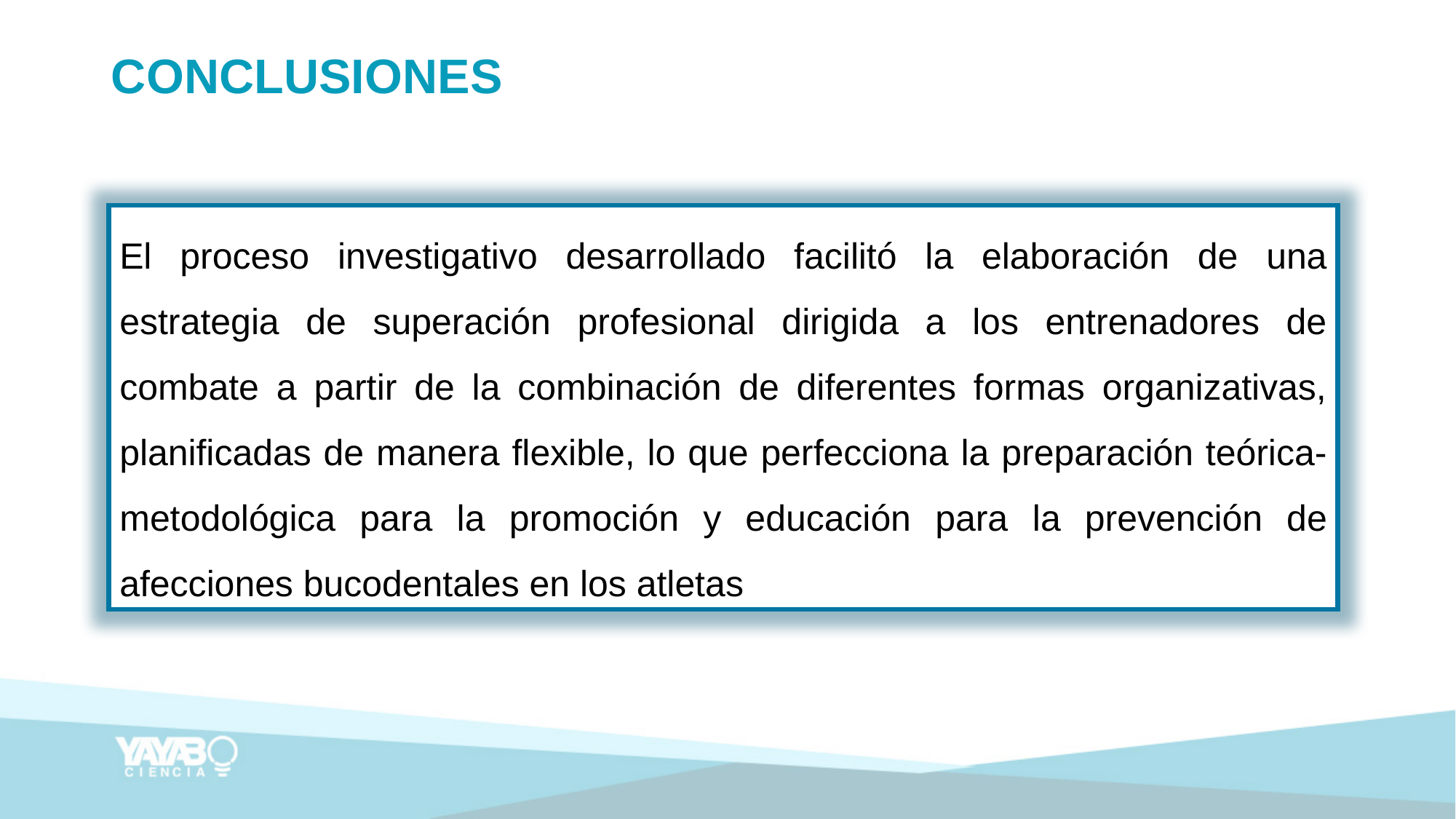

# Conclusiones
El proceso investigativo desarrollado facilitó la elaboración de una estrategia de superación profesional dirigida a los entrenadores de combate a partir de la combinación de diferentes formas organizativas, planificadas de manera flexible, lo que perfecciona la preparación teórica-metodológica para la promoción y educación para la prevención de afecciones bucodentales en los atletas